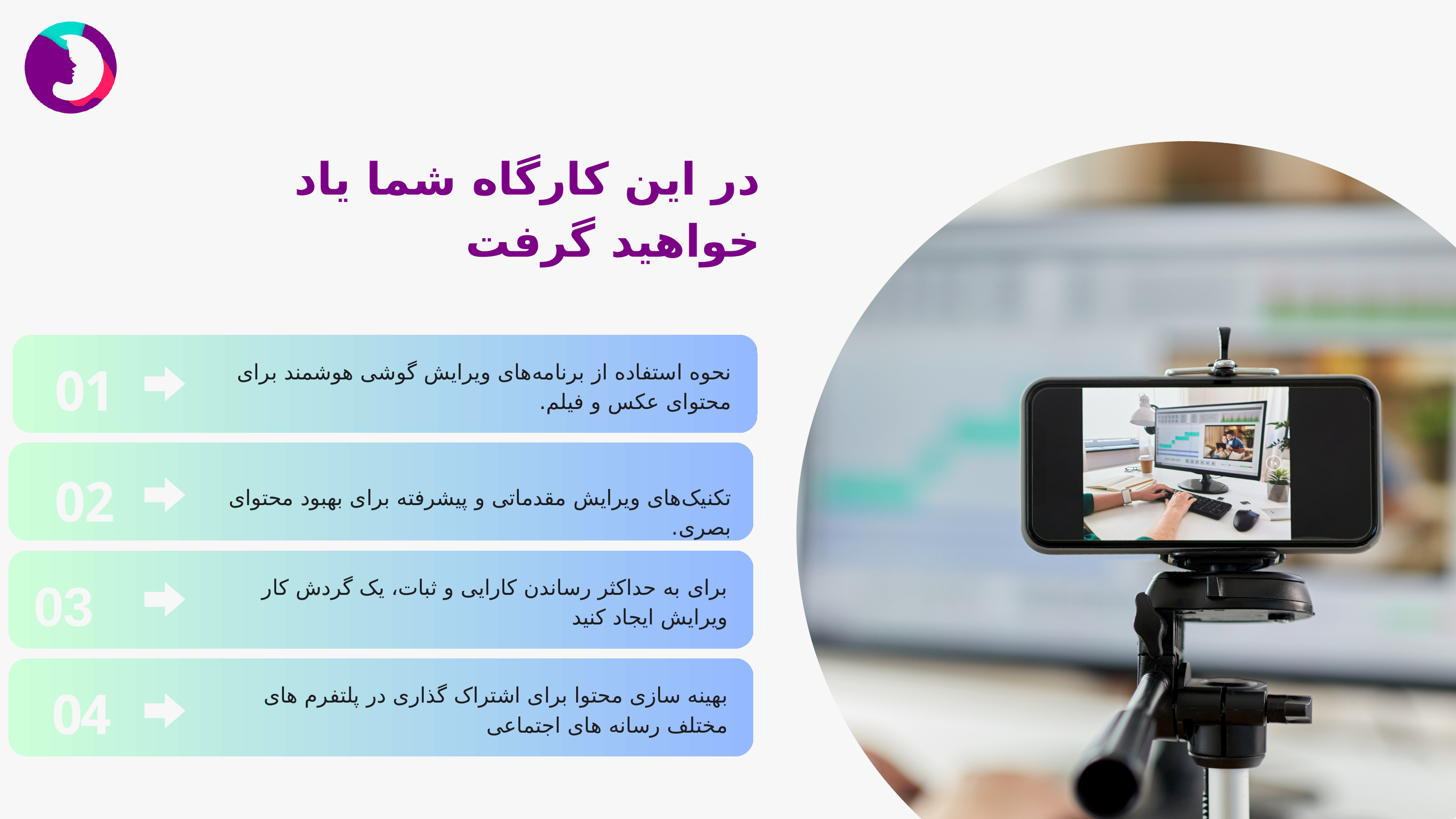

در این کارگاه شما یاد خواهید گرفت

01
نحوه استفاده از برنامه‌های ویرایش گوشی هوشمند برای محتوای عکس و فیلم.

02
تکنیک‌های ویرایش مقدماتی و پیشرفته برای بهبود محتوای بصری.

03
برای به حداکثر رساندن کارایی و ثبات، یک گردش کار ویرایش ایجاد کنید

04
بهینه سازی محتوا برای اشتراک گذاری در پلتفرم های مختلف رسانه های اجتماعی